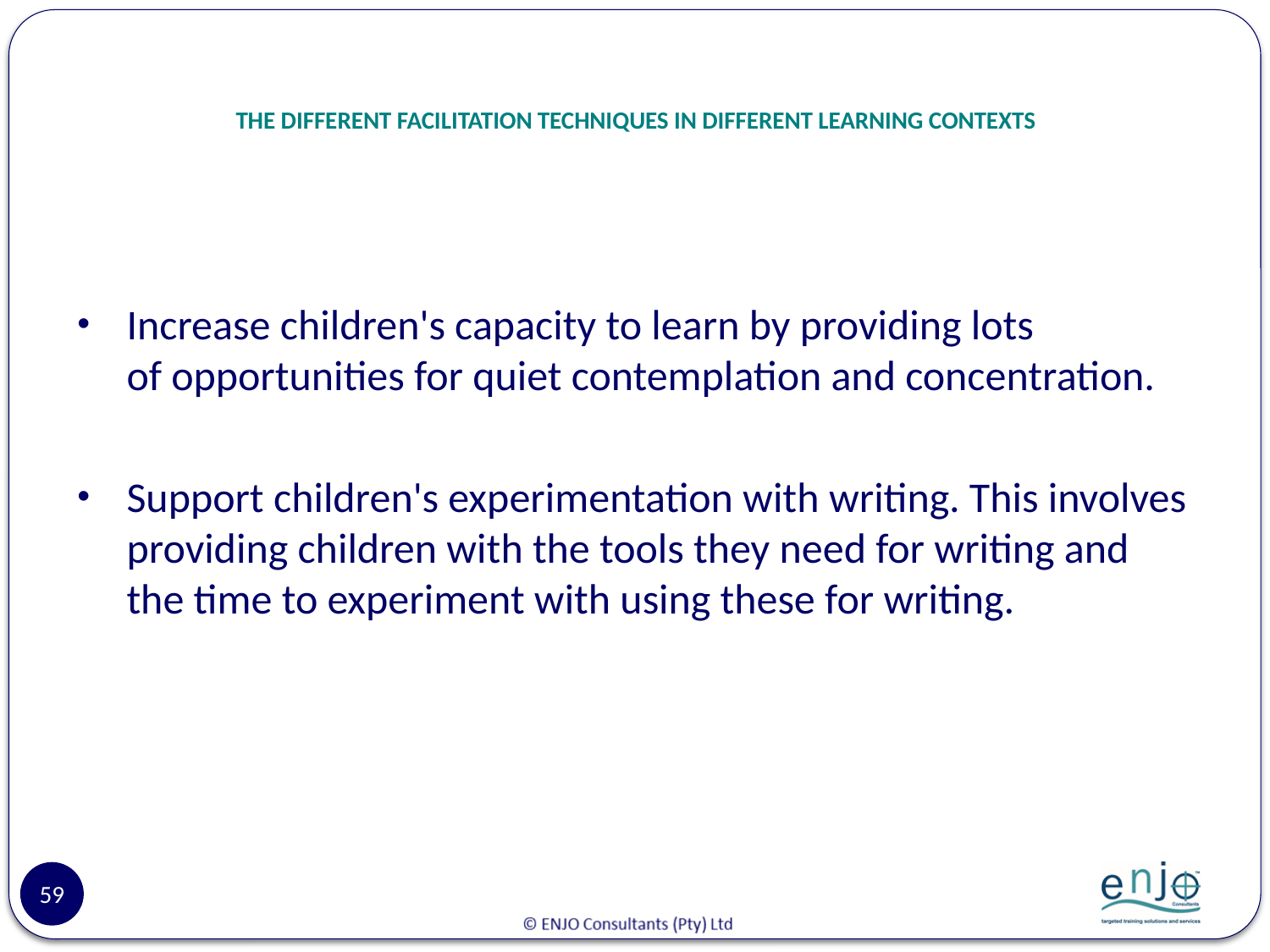

# THE DIFFERENT FACILITATION TECHNIQUES IN DIFFERENT LEARNING CONTEXTS
Increase children's capacity to learn by providing lots of opportunities for quiet contemplation and concentration.

Support children's experimentation with writing. This involves providing children with the tools they need for writing and the time to experiment with using these for writing.

59